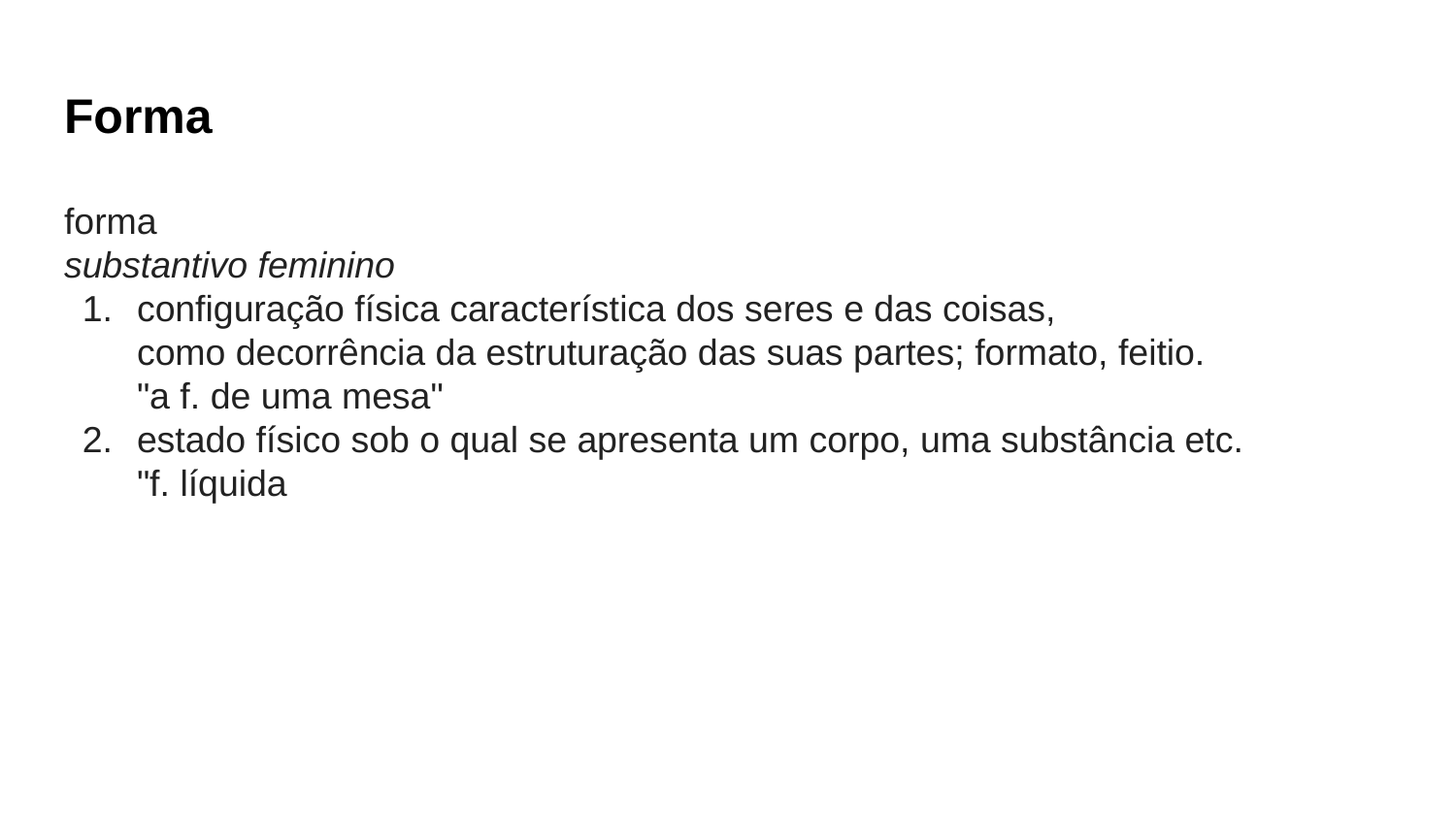

# Forma
forma
substantivo feminino
configuração física característica dos seres e das coisas,
como decorrência da estruturação das suas partes; formato, feitio.
"a f. de uma mesa"
estado físico sob o qual se apresenta um corpo, uma substância etc.
"f. líquida